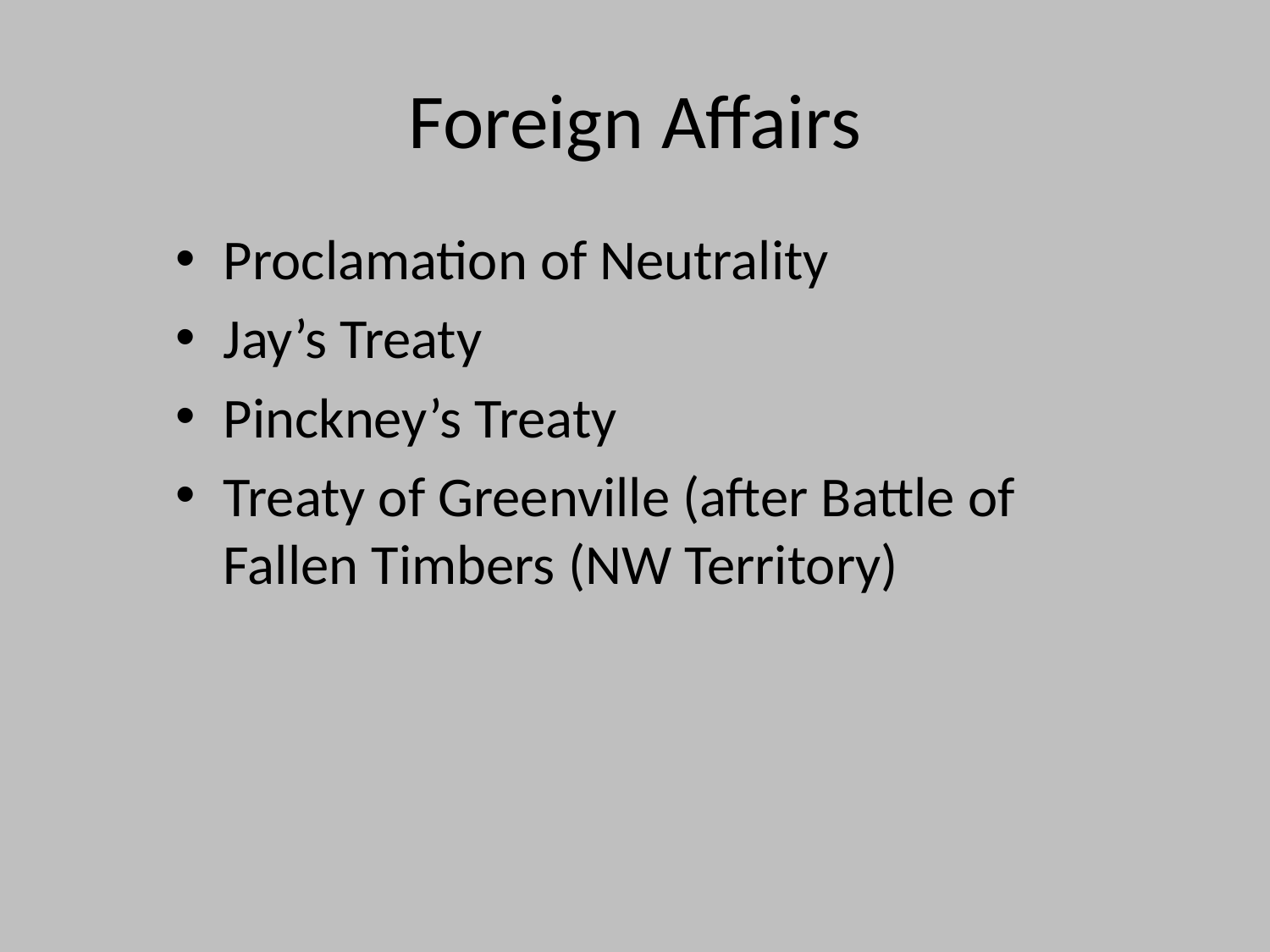

# Foreign Affairs
Proclamation of Neutrality
Jay’s Treaty
Pinckney’s Treaty
Treaty of Greenville (after Battle of Fallen Timbers (NW Territory)